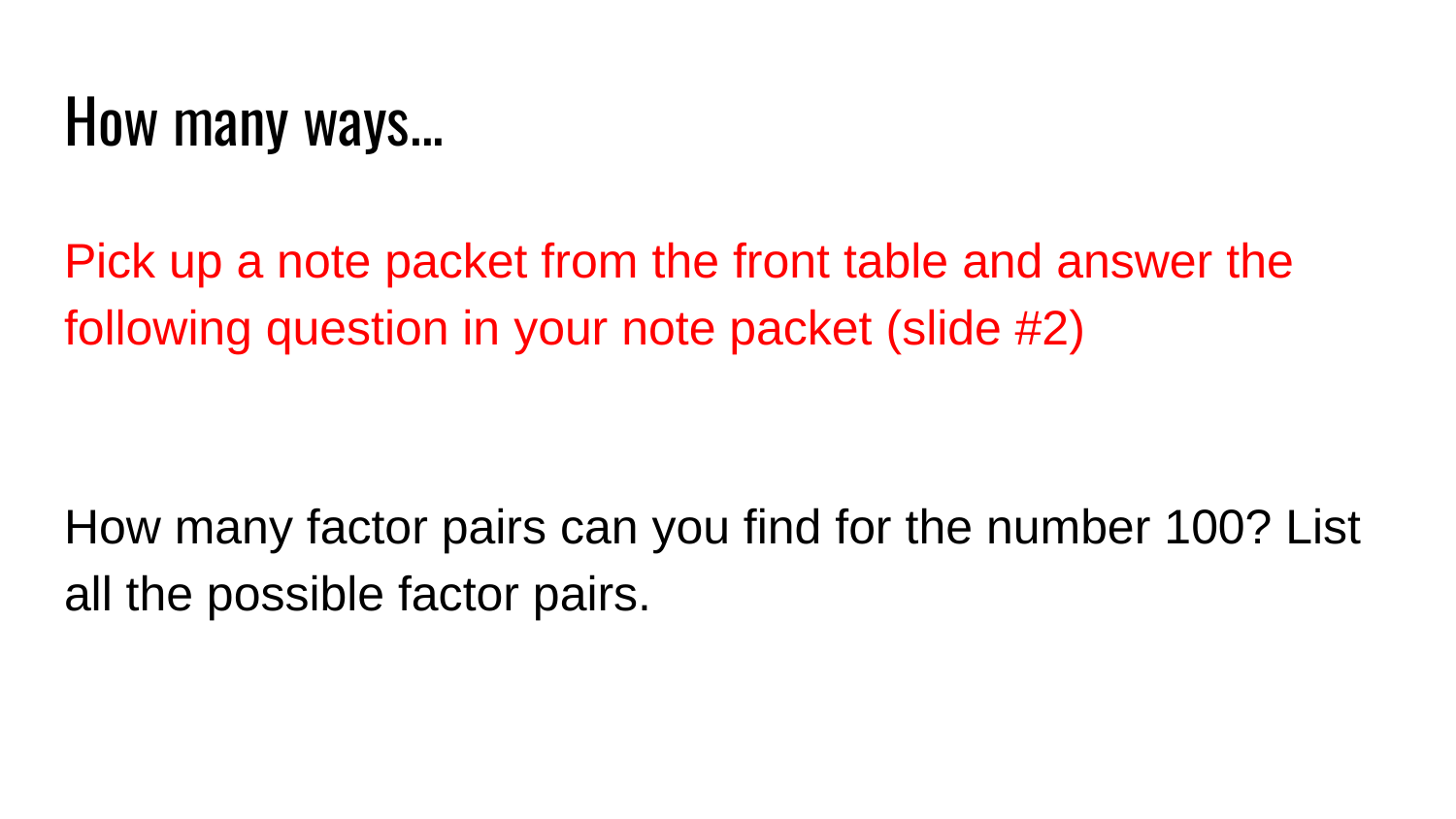

# How many ways...
Pick up a note packet from the front table and answer the following question in your note packet (slide #2)

How many factor pairs can you find for the number 100? List all the possible factor pairs.